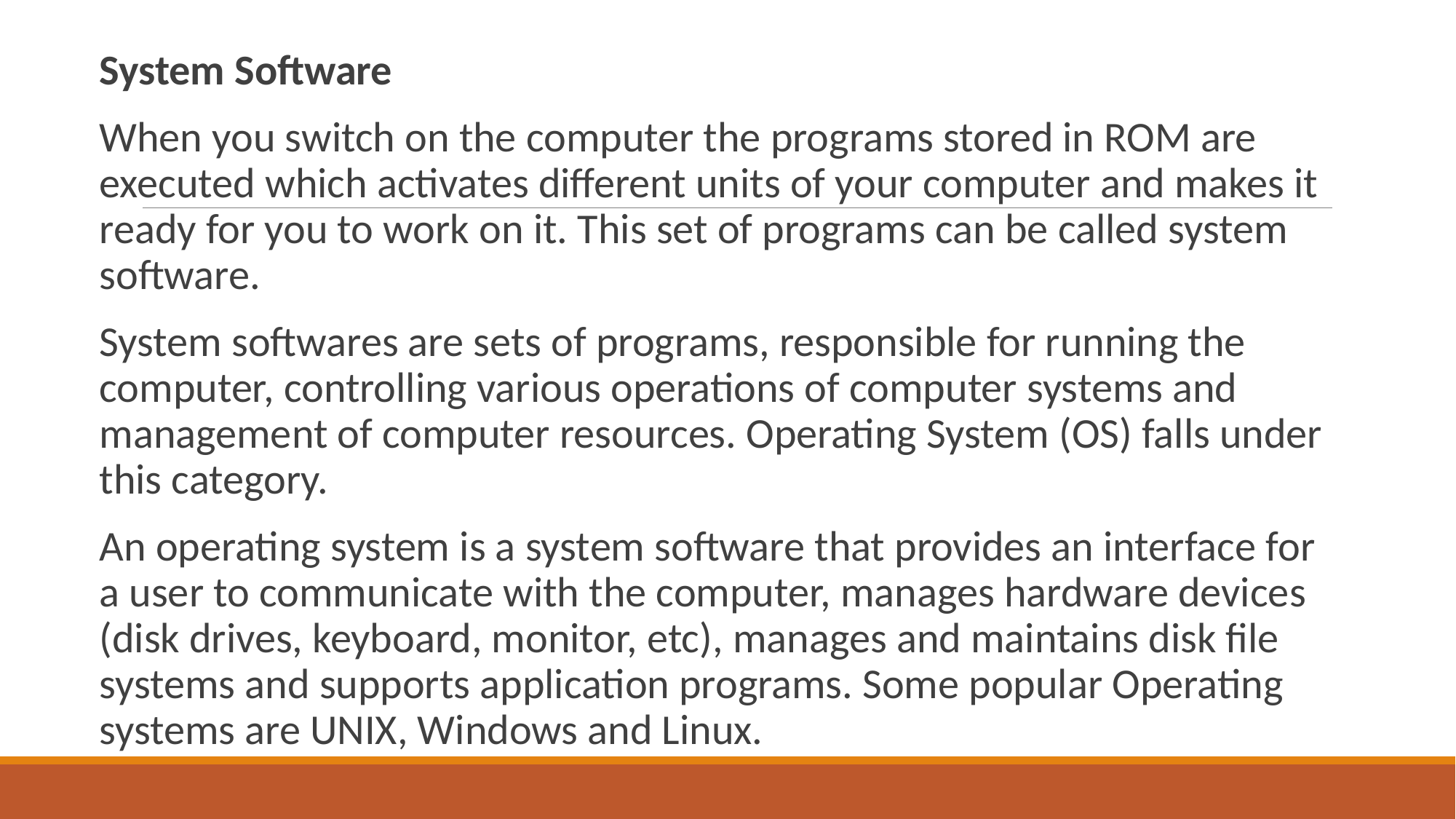

System Software
When you switch on the computer the programs stored in ROM are executed which activates different units of your computer and makes it ready for you to work on it. This set of programs can be called system software.
System softwares are sets of programs, responsible for running the computer, controlling various operations of computer systems and management of computer resources. Operating System (OS) falls under this category.
An operating system is a system software that provides an interface for a user to communicate with the computer, manages hardware devices (disk drives, keyboard, monitor, etc), manages and maintains disk file systems and supports application programs. Some popular Operating systems are UNIX, Windows and Linux.